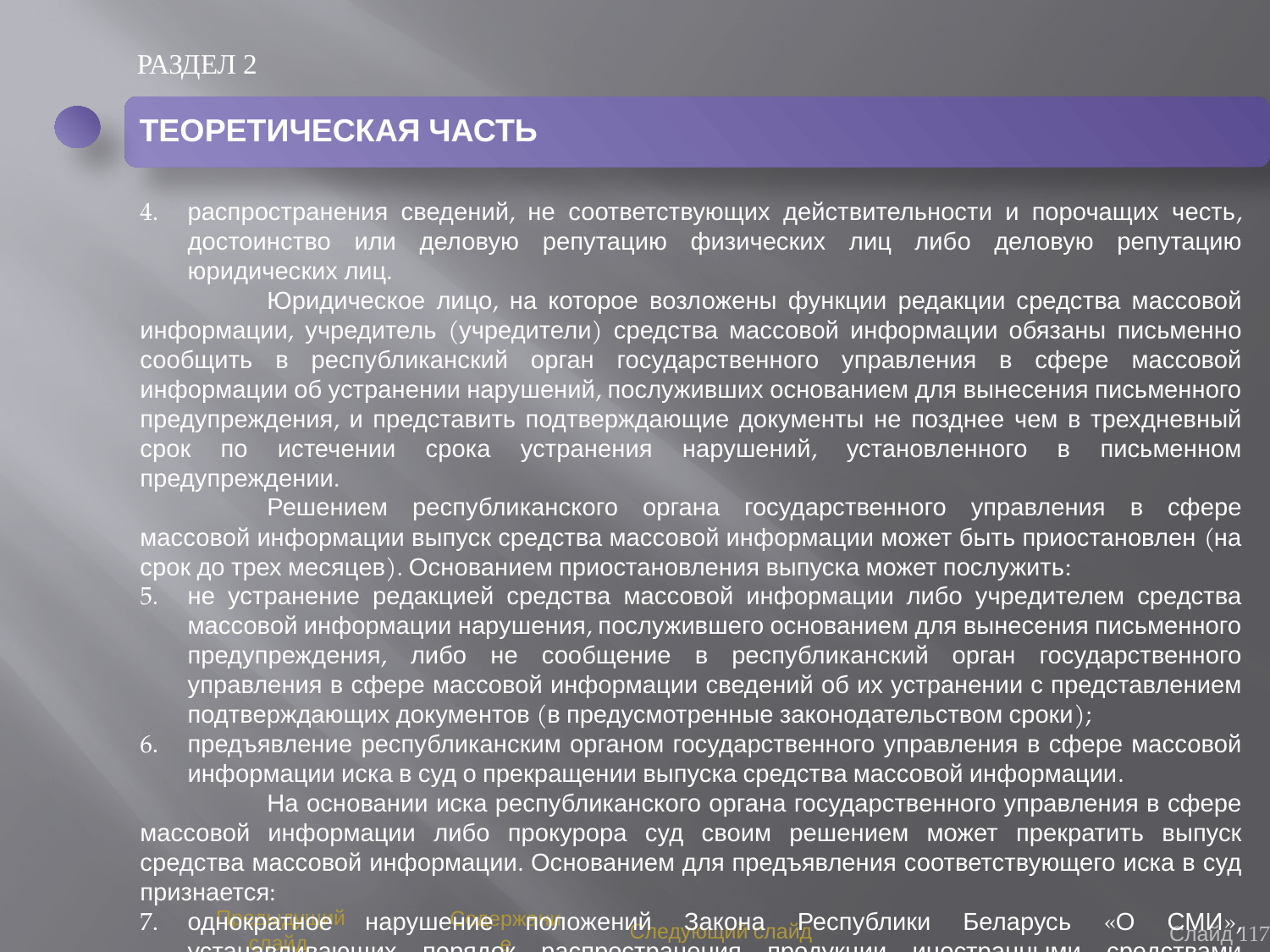

РАЗДЕЛ 2

ТЕОРЕТИЧЕСКАЯ ЧАСТЬ

распространения сведений, не соответствующих действительности и порочащих честь, достоинство или деловую репутацию физических лиц либо деловую репутацию юридических лиц.
	Юридическое лицо, на которое возложены функции редакции средства массовой информации, учредитель (учредители) средства массовой информации обязаны письменно сообщить в республиканский орган государственного управления в сфере массовой информации об устранении нарушений, послуживших основанием для вынесения письменного предупреждения, и представить подтверждающие документы не позднее чем в трехдневный срок по истечении срока устранения нарушений, установленного в письменном предупреждении.
	Решением республиканского органа государственного управления в сфере массовой информации выпуск средства массовой информации может быть приостановлен (на срок до трех месяцев). Основанием приостановления выпуска может послужить:
не устранение редакцией средства массовой информации либо учредителем средства массовой информации нарушения, послужившего основанием для вынесения письменного предупреждения, либо не сообщение в республиканский орган государственного управления в сфере массовой информации сведений об их устранении с представлением подтверждающих документов (в предусмотренные законодательством сроки);
предъявление республиканским органом государственного управления в сфере массовой информации иска в суд о прекращении выпуска средства массовой информации.
	На основании иска республиканского органа государственного управления в сфере массовой информации либо прокурора суд своим решением может прекратить выпуск средства массовой информации. Основанием для предъявления соответствующего иска в суд признается:
однократное нарушение положений Закона Республики Беларусь «О СМИ», устанавливающих порядок распространения продукции иностранными средствами массовой информации,
Слайд 117
Предыдущий слайд
Содержание
Следующий слайд